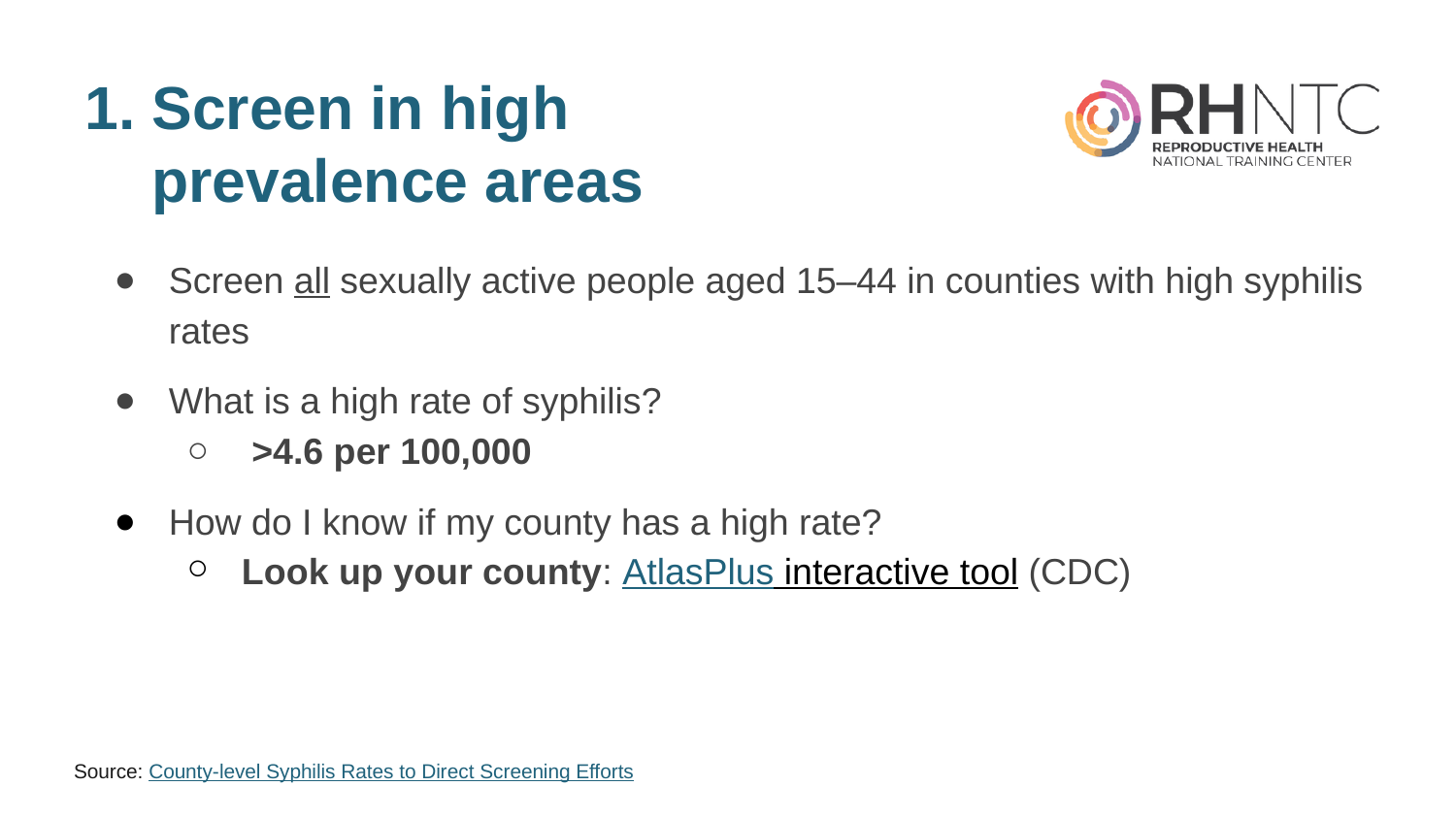

# Screen in high prevalence areas
Screen all sexually active people aged 15–44 in counties with high syphilis rates
What is a high rate of syphilis?
 >4.6 per 100,000
How do I know if my county has a high rate?
Look up your county: AtlasPlus interactive tool (CDC)
Source: County-level Syphilis Rates to Direct Screening Efforts